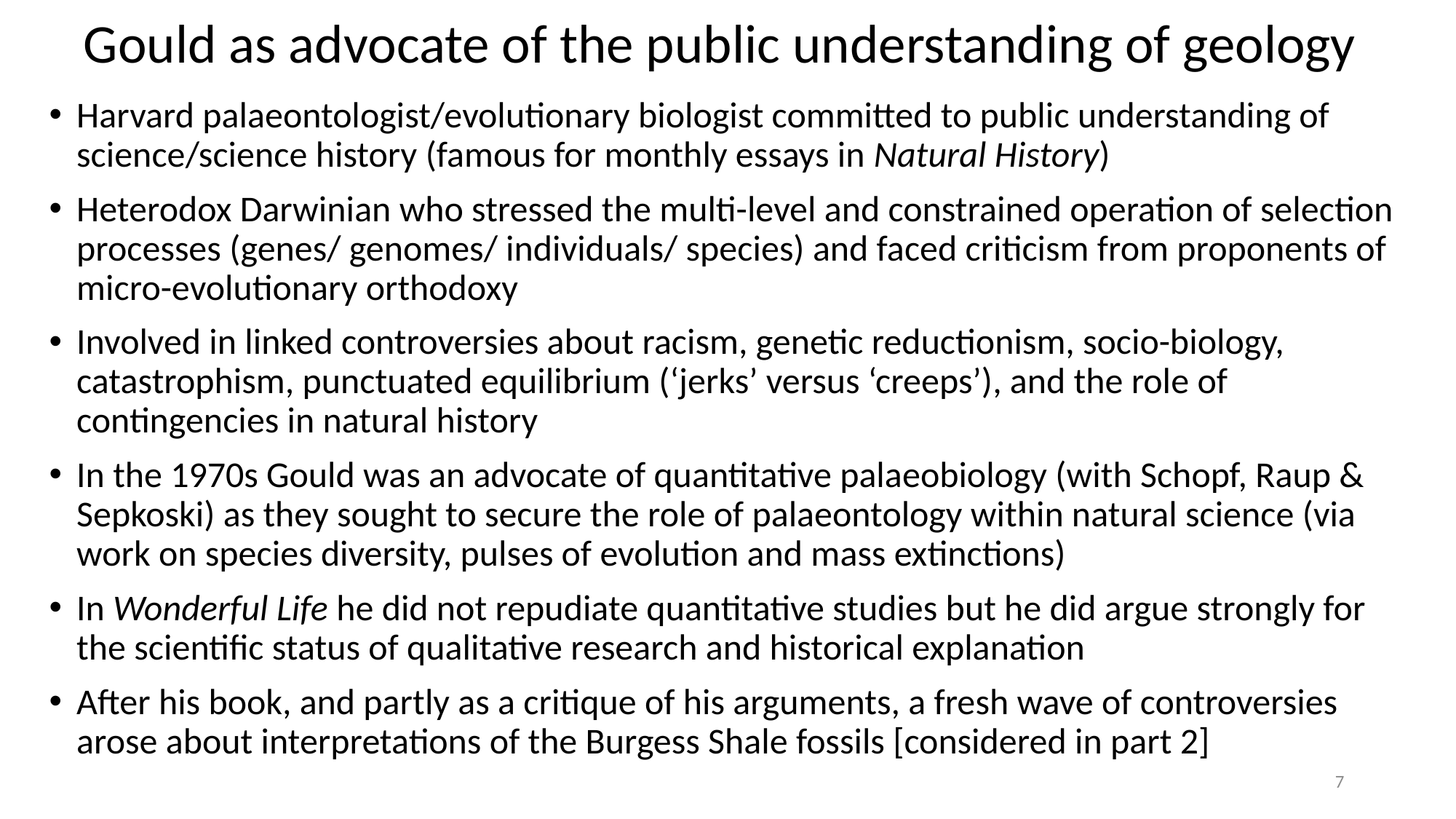

# Gould as advocate of the public understanding of geology
Harvard palaeontologist/evolutionary biologist committed to public understanding of science/science history (famous for monthly essays in Natural History)
Heterodox Darwinian who stressed the multi-level and constrained operation of selection processes (genes/ genomes/ individuals/ species) and faced criticism from proponents of micro-evolutionary orthodoxy
Involved in linked controversies about racism, genetic reductionism, socio-biology, catastrophism, punctuated equilibrium (‘jerks’ versus ‘creeps’), and the role of contingencies in natural history
In the 1970s Gould was an advocate of quantitative palaeobiology (with Schopf, Raup & Sepkoski) as they sought to secure the role of palaeontology within natural science (via work on species diversity, pulses of evolution and mass extinctions)
In Wonderful Life he did not repudiate quantitative studies but he did argue strongly for the scientific status of qualitative research and historical explanation
After his book, and partly as a critique of his arguments, a fresh wave of controversies arose about interpretations of the Burgess Shale fossils [considered in part 2]
7